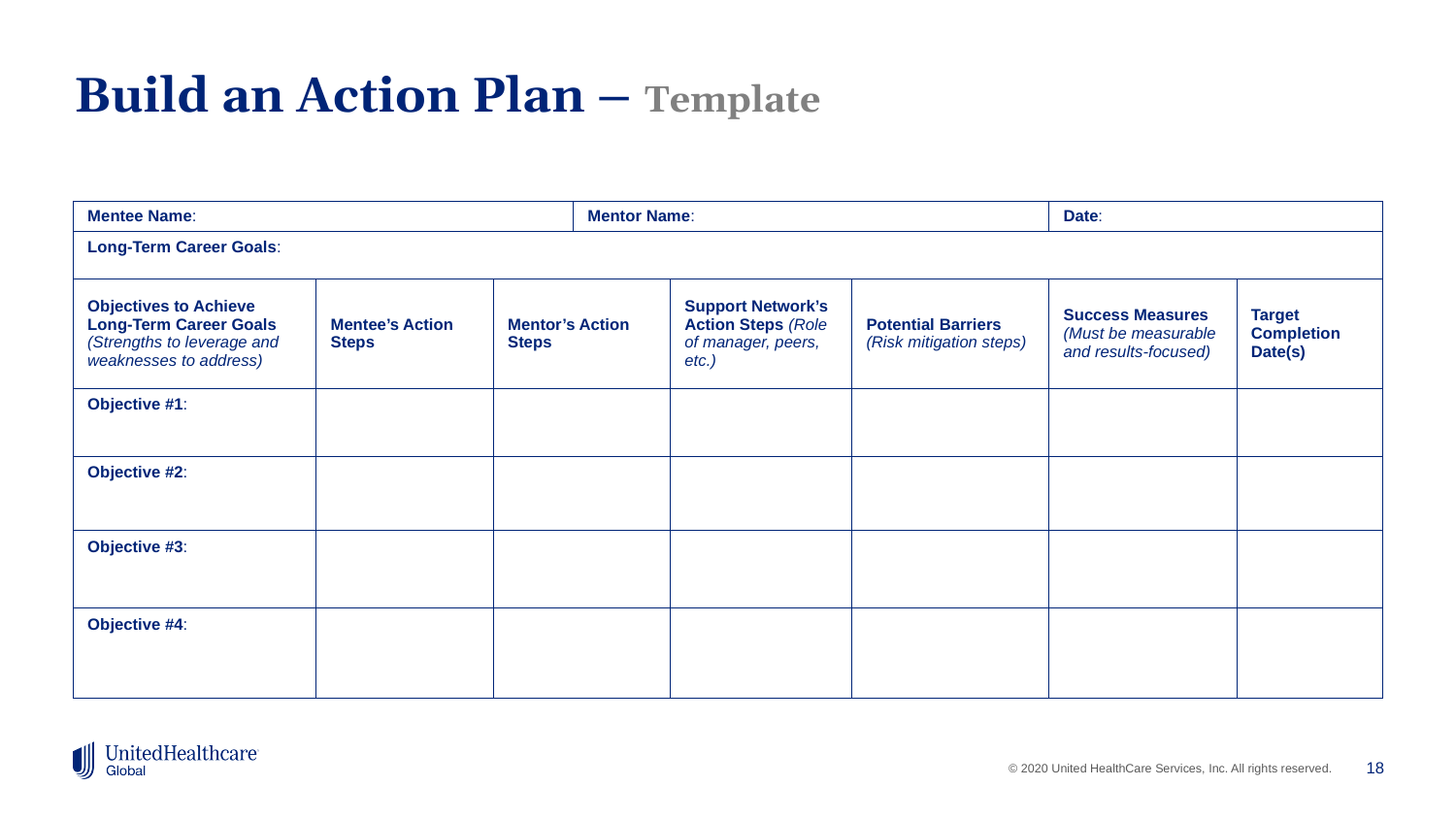

# Build an Action Plan – Template
| Mentee Name: |  |  | Mentor Name: |  |  | Date: |  |
| --- | --- | --- | --- | --- | --- | --- | --- |
| Long-Term Career Goals: |  |  |  |  |  |  |  |
| Objectives to Achieve Long-Term Career Goals (Strengths to leverage and weaknesses to address) | Mentee’s Action Steps | Mentor’s Action Steps |  | Support Network’s Action Steps (Role of manager, peers, etc.) | Potential Barriers (Risk mitigation steps) | Success Measures (Must be measurable and results-focused) | Target Completion Date(s) |
| Objective #1: |  |  |  |  |  |  |  |
| Objective #2: |  |  |  |  |  |  |  |
| Objective #3: |  |  |  |  |  |  |  |
| Objective #4: |  |  |  |  |  |  |  |
18